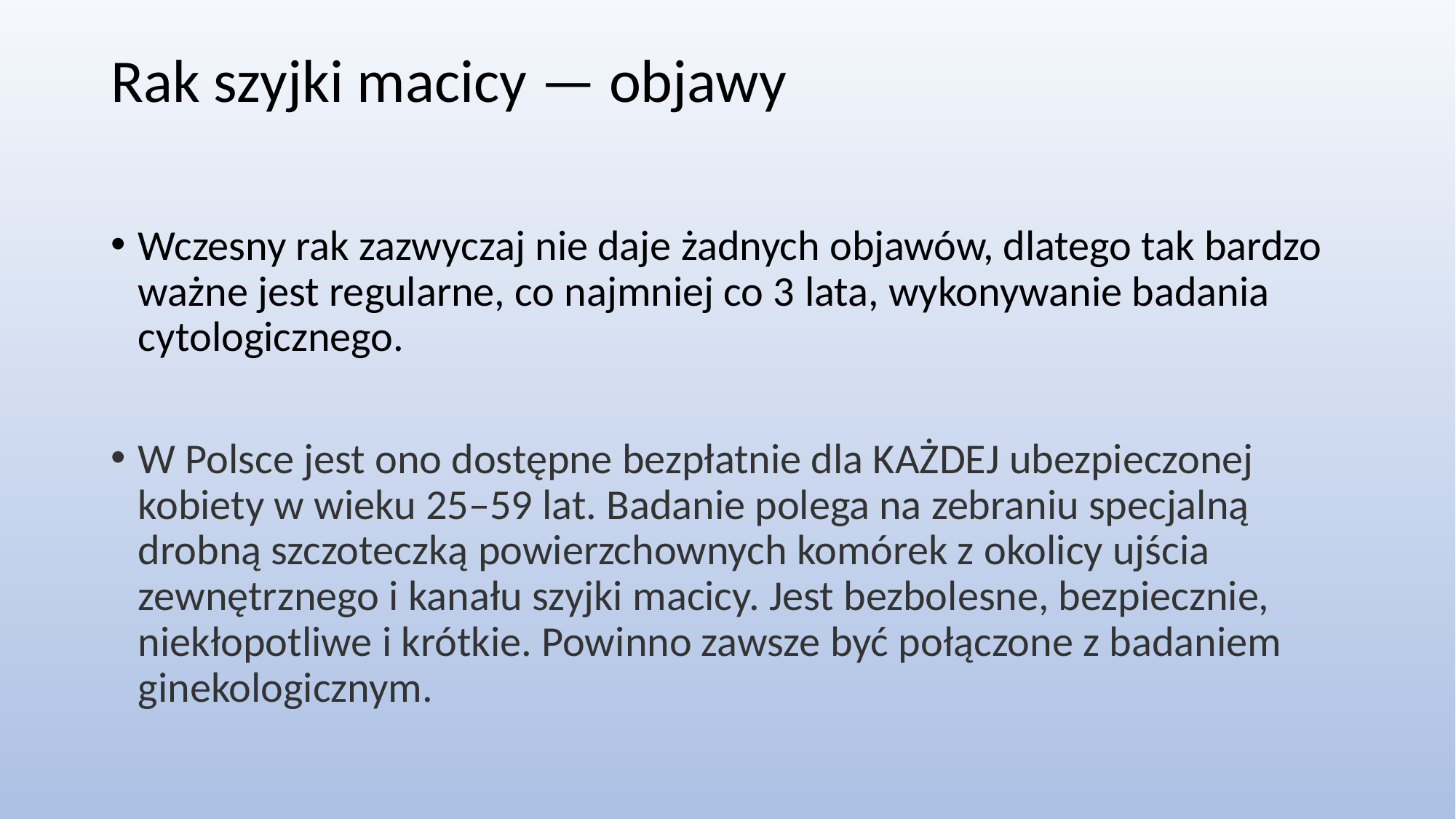

# Rak szyjki macicy — objawy
Wczesny rak zazwyczaj nie daje żadnych objawów, dlatego tak bardzo ważne jest regularne, co najmniej co 3 lata, wykonywanie badania cytologicznego.

W Polsce jest ono dostępne bezpłatnie dla KAŻDEJ ubezpieczonej kobiety w wieku 25–59 lat. Badanie polega na zebraniu specjalną drobną szczoteczką powierzchownych komórek z okolicy ujścia zewnętrznego i kanału szyjki macicy. Jest bezbolesne, bezpiecznie, niekłopotliwe i krótkie. Powinno zawsze być połączone z badaniem ginekologicznym.